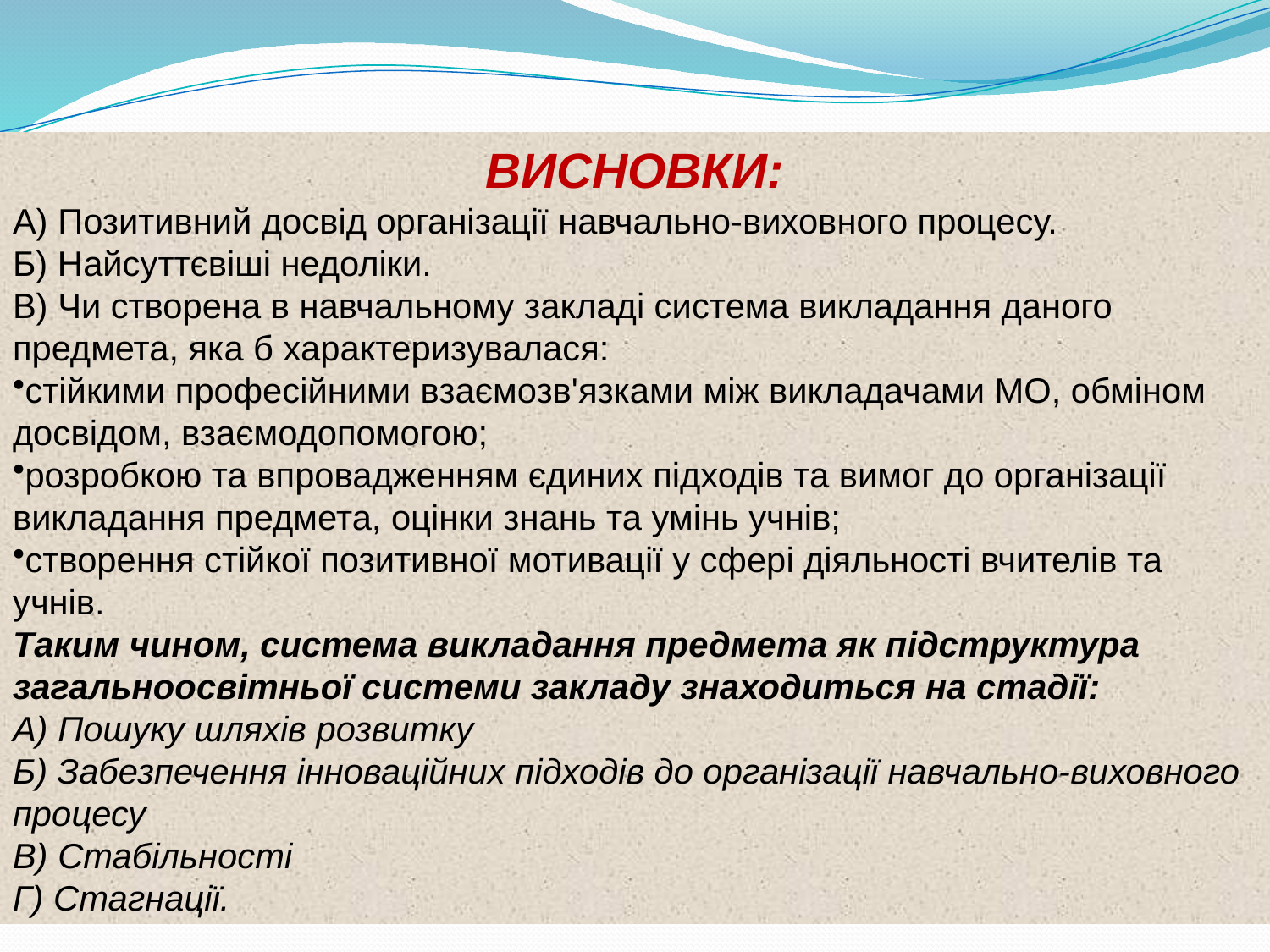

ВИСНОВКИ:
А) Позитивний досвід організації навчально-виховного процесу.
Б) Найсуттєвіші недоліки.
В) Чи створена в навчальному закладі система викладання даного предмета, яка б характеризувалася:
стійкими професійними взаємозв'язками між викладачами МО, обміном досвідом, взаємодопомогою;
розробкою та впровадженням єдиних підходів та вимог до організації викладання предмета, оцінки знань та умінь учнів;
створення стійкої позитивної мотивації у сфері діяльності вчителів та учнів.
Таким чином, система викладання предмета як підструктура загальноосвітньої системи закладу знаходиться на стадії:
А) Пошуку шляхів розвитку
Б) Забезпечення інноваційних підходів до організації навчально-виховного процесу
В) Стабільності
Г) Стагнації.